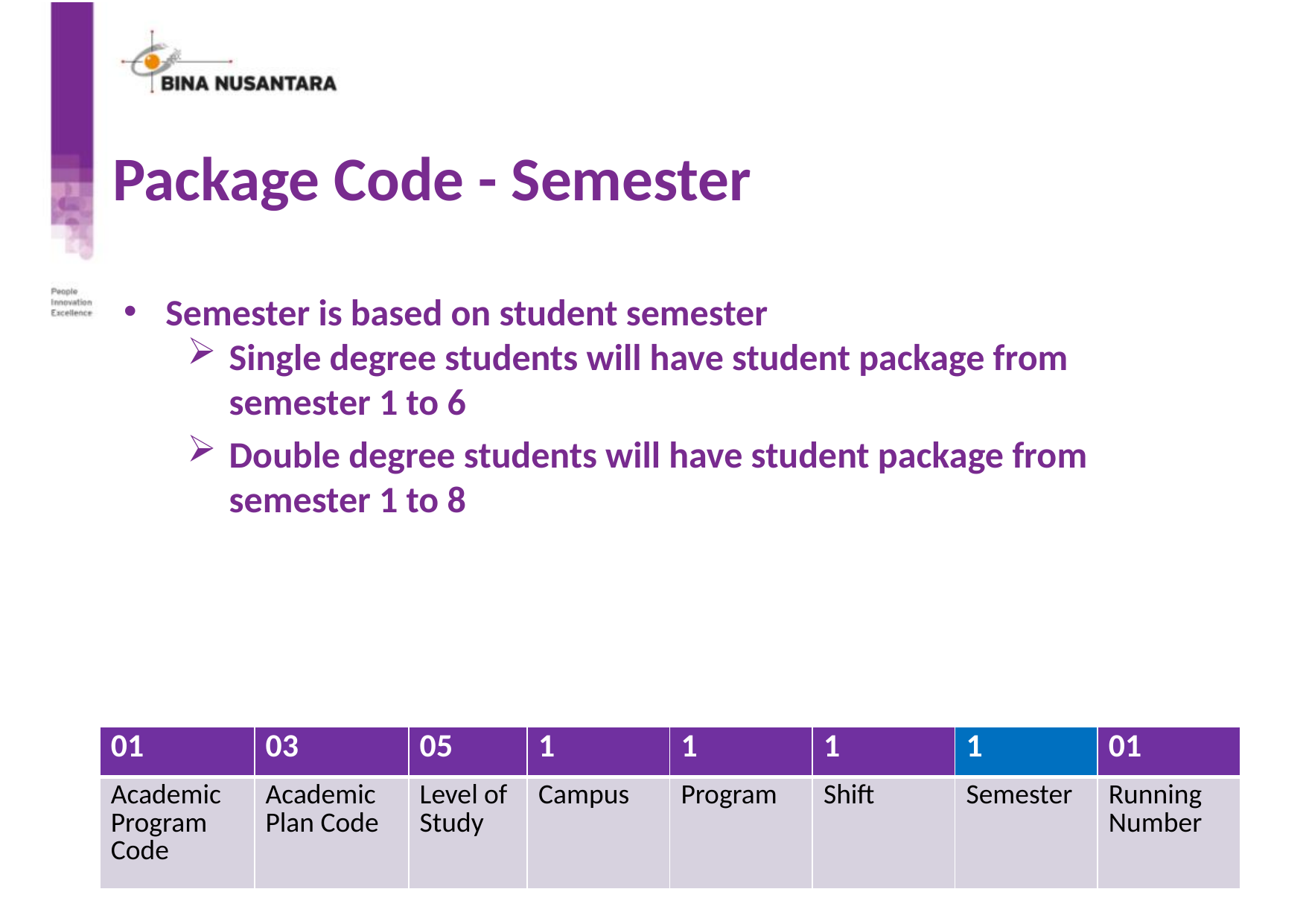

# Package Code - Semester
Semester is based on student semester
Single degree students will have student package from semester 1 to 6
Double degree students will have student package from semester 1 to 8
| 01 | 03 | 05 | 1 | 1 | 1 | 1 | 01 |
| --- | --- | --- | --- | --- | --- | --- | --- |
| Academic Program Code | Academic Plan Code | Level of Study | Campus | Program | Shift | Semester | Running Number |